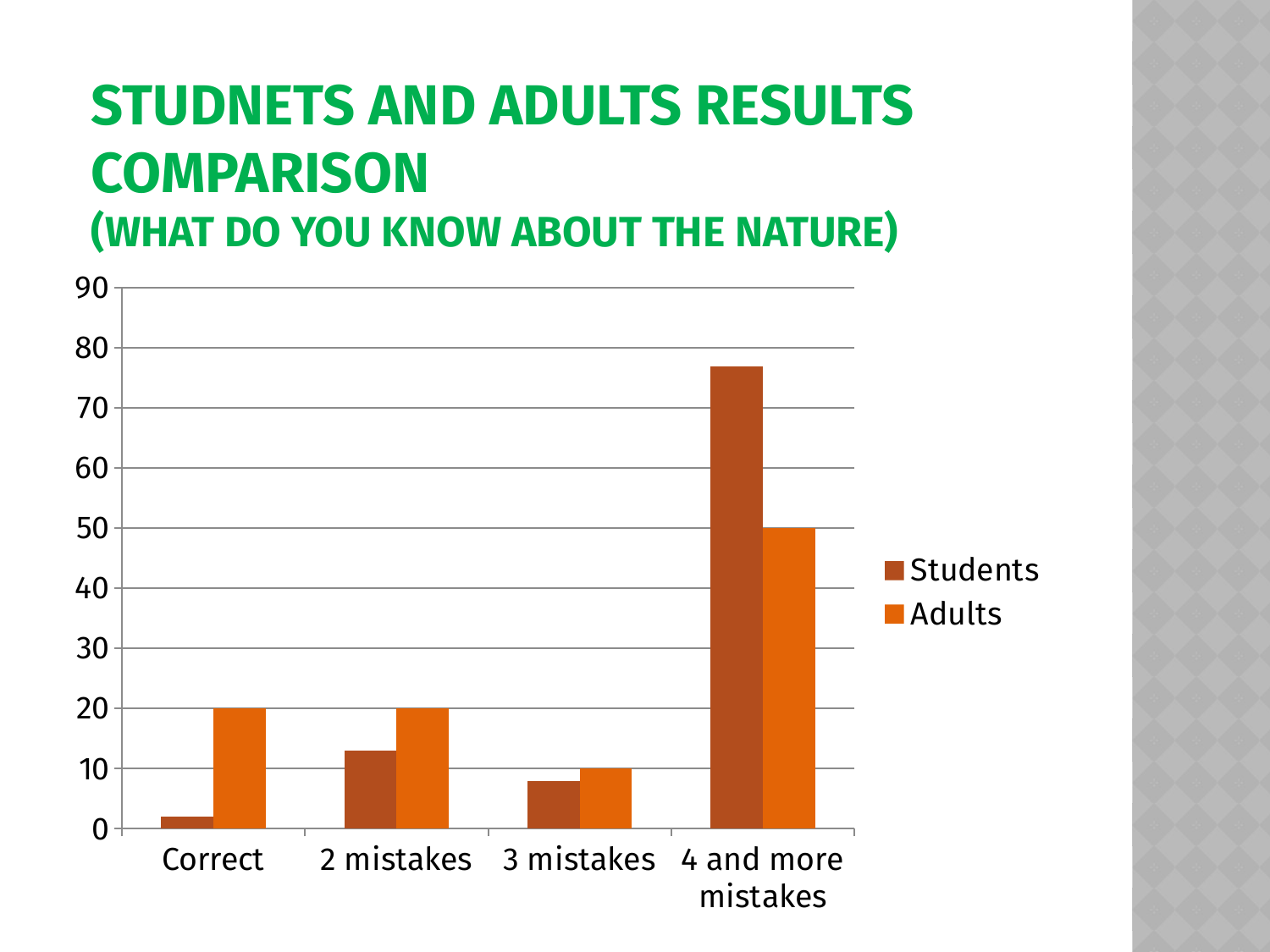

# Studnets and adults results comparison (What do you know about the nature)

### Chart

| Category | Students | Adults |
|---|---|---|
| Correct | 2.0 | 20.0 |
| 2 mistakes | 13.0 | 20.0 |
| 3 mistakes | 8.0 | 10.0 |
| 4 and more mistakes | 77.0 | 50.0 |